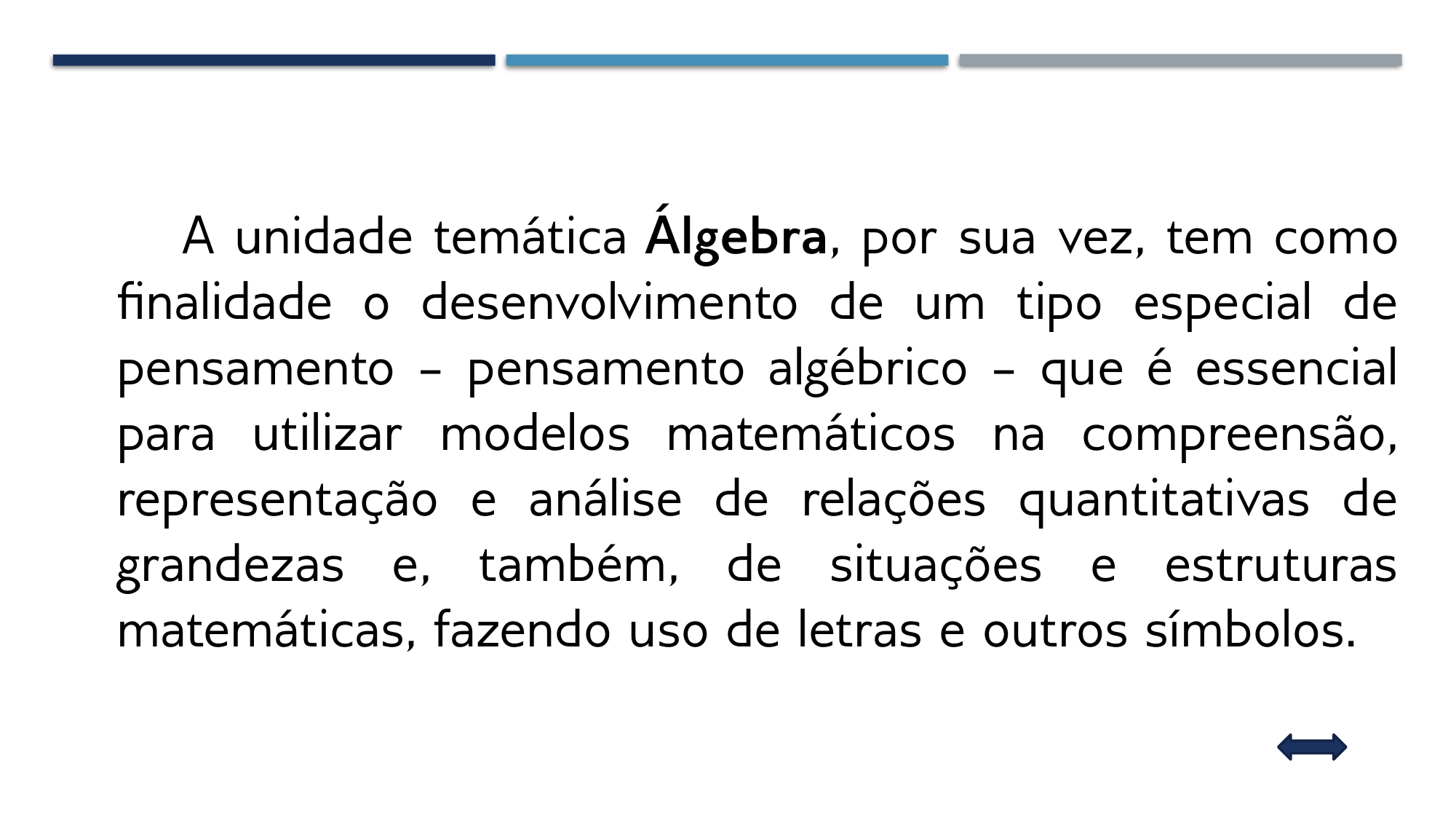

A unidade temática Álgebra, por sua vez, tem como finalidade o desenvolvimento de um tipo especial de pensamento – pensamento algébrico – que é essencial para utilizar modelos matemáticos na compreensão, representação e análise de relações quantitativas de grandezas e, também, de situações e estruturas matemáticas, fazendo uso de letras e outros símbolos.